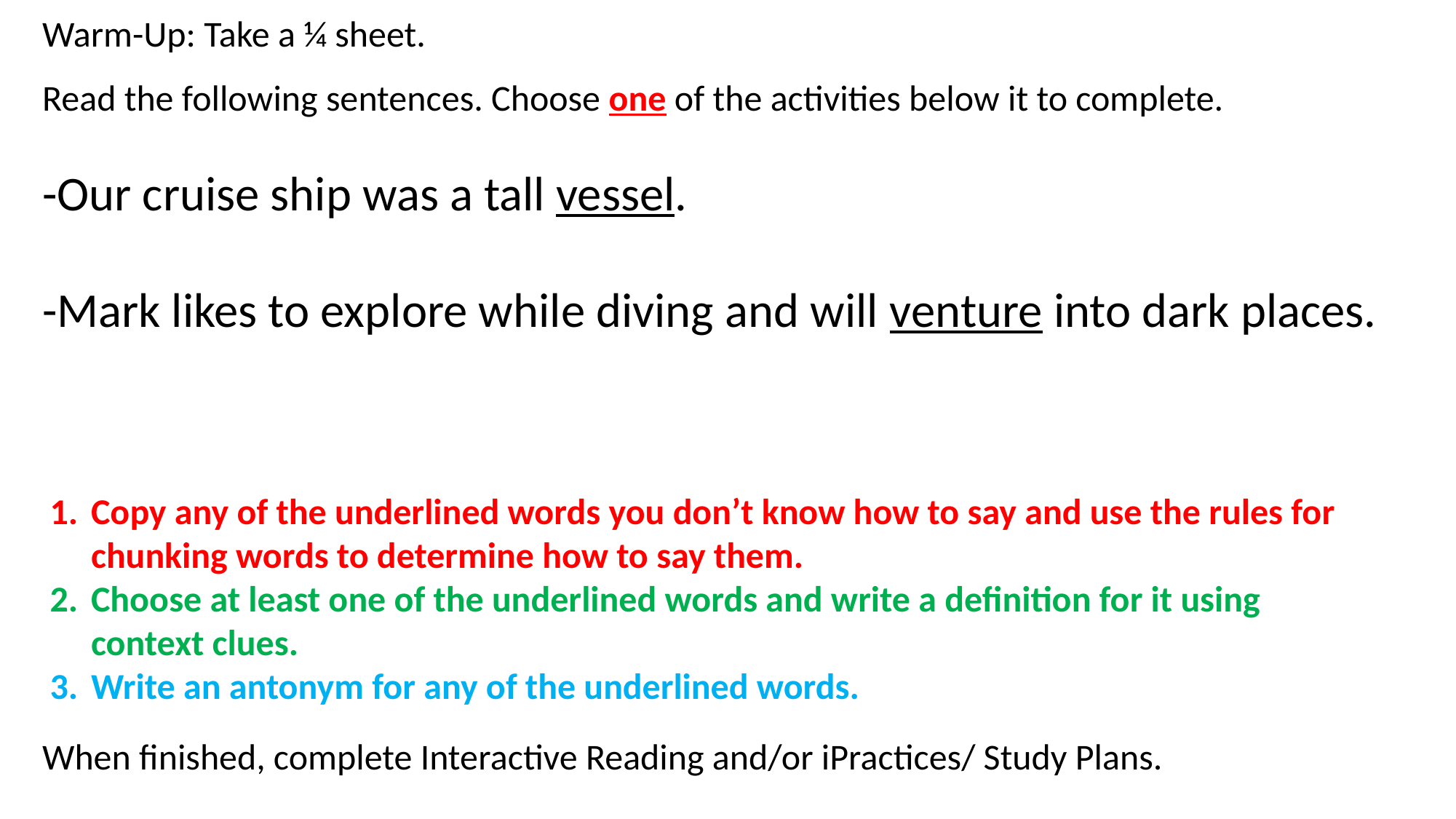

Warm-Up: Take a ¼ sheet.

Read the following sentences. Choose one of the activities below it to complete.

-Our cruise ship was a tall vessel.

-Mark likes to explore while diving and will venture into dark places.
Copy any of the underlined words you don’t know how to say and use the rules for chunking words to determine how to say them.
Choose at least one of the underlined words and write a definition for it using context clues.
Write an antonym for any of the underlined words.
When finished, complete Interactive Reading and/or iPractices/ Study Plans.